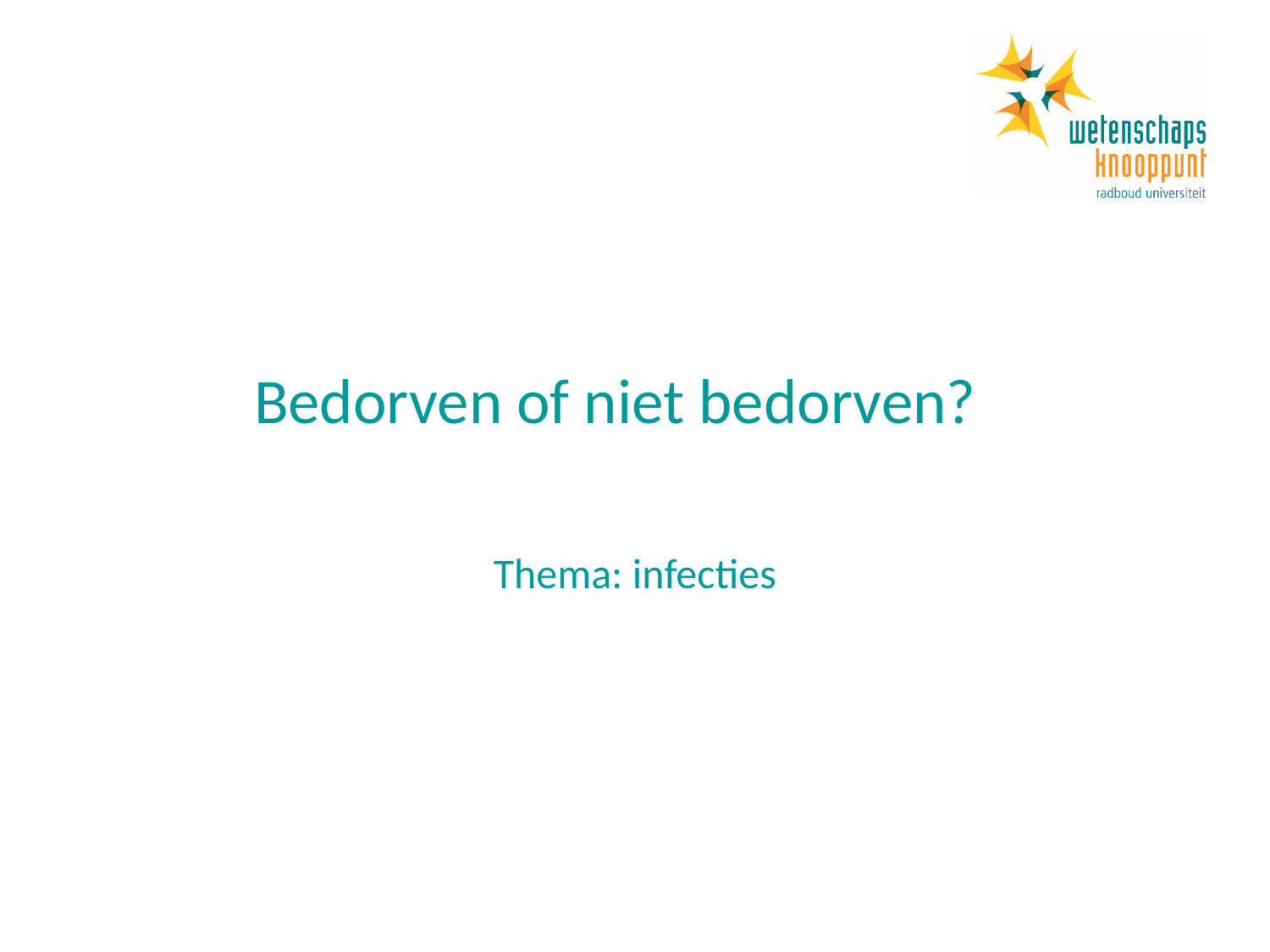

# Bedorven of niet bedorven?
Thema: infecties